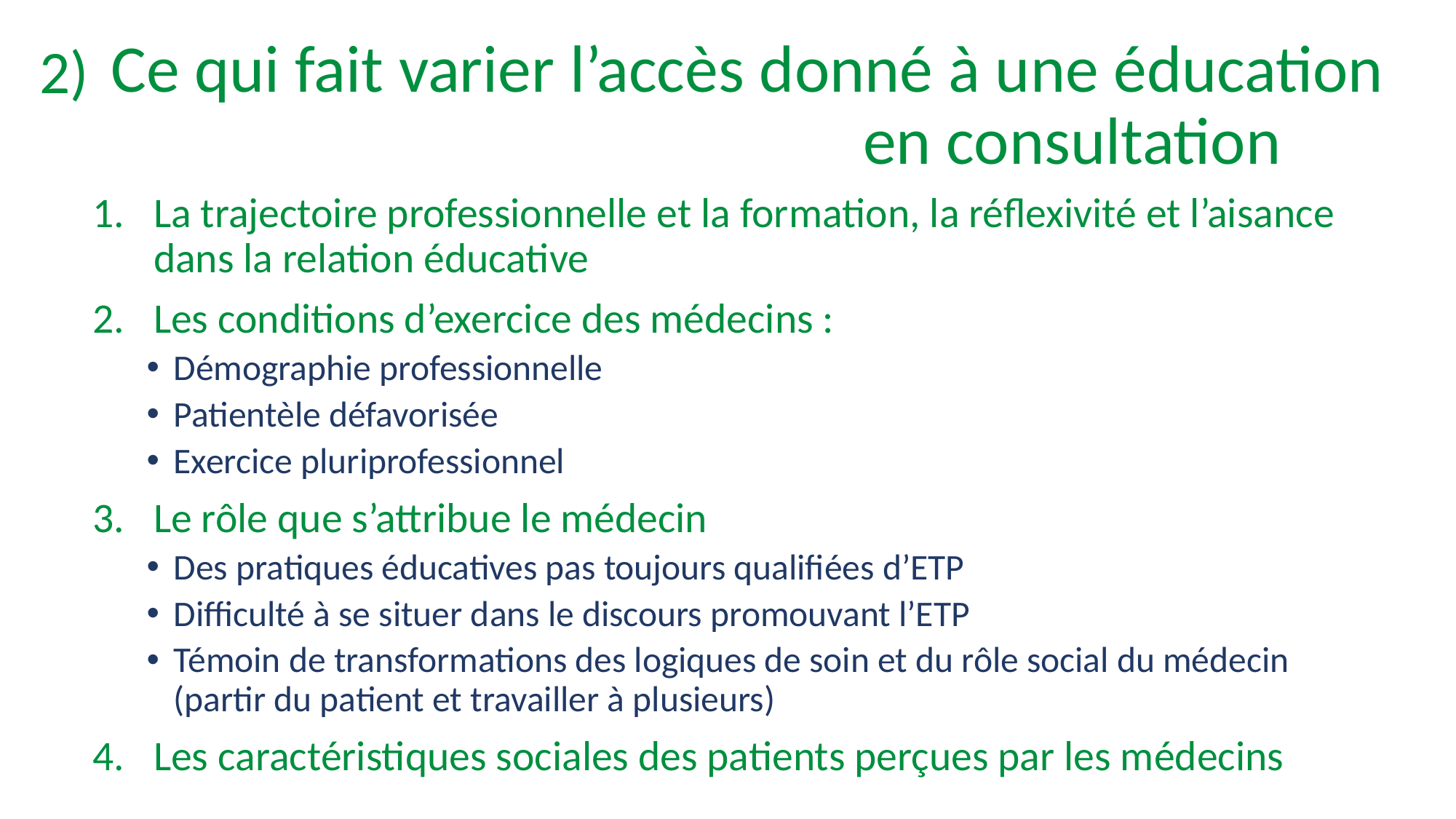

2)
# Ce qui fait varier l’accès donné à une éducation en consultation
La trajectoire professionnelle et la formation, la réflexivité et l’aisance dans la relation éducative
Les conditions d’exercice des médecins :
Démographie professionnelle
Patientèle défavorisée
Exercice pluriprofessionnel
Le rôle que s’attribue le médecin
Des pratiques éducatives pas toujours qualifiées d’ETP
Difficulté à se situer dans le discours promouvant l’ETP
Témoin de transformations des logiques de soin et du rôle social du médecin (partir du patient et travailler à plusieurs)
Les caractéristiques sociales des patients perçues par les médecins